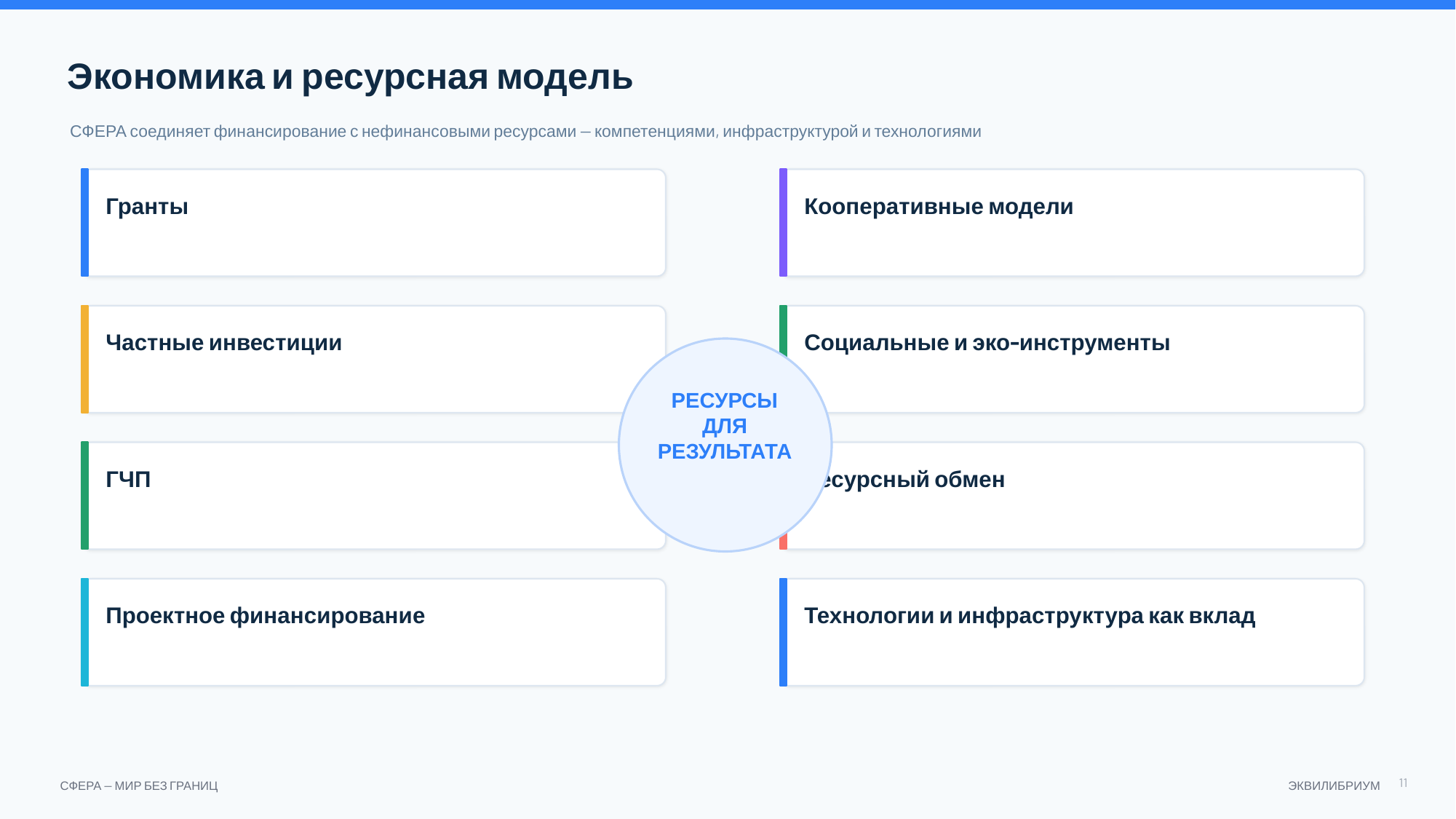

Экономика и ресурсная модель
СФЕРА соединяет финансирование с нефинансовыми ресурсами — компетенциями, инфраструктурой и технологиями

Гранты
Кооперативные модели

Частные инвестиции
Социальные и эко-инструменты

РЕСУРСЫ
ДЛЯ
РЕЗУЛЬТАТА

ГЧП
Ресурсный обмен

Проектное финансирование
Технологии и инфраструктура как вклад

11